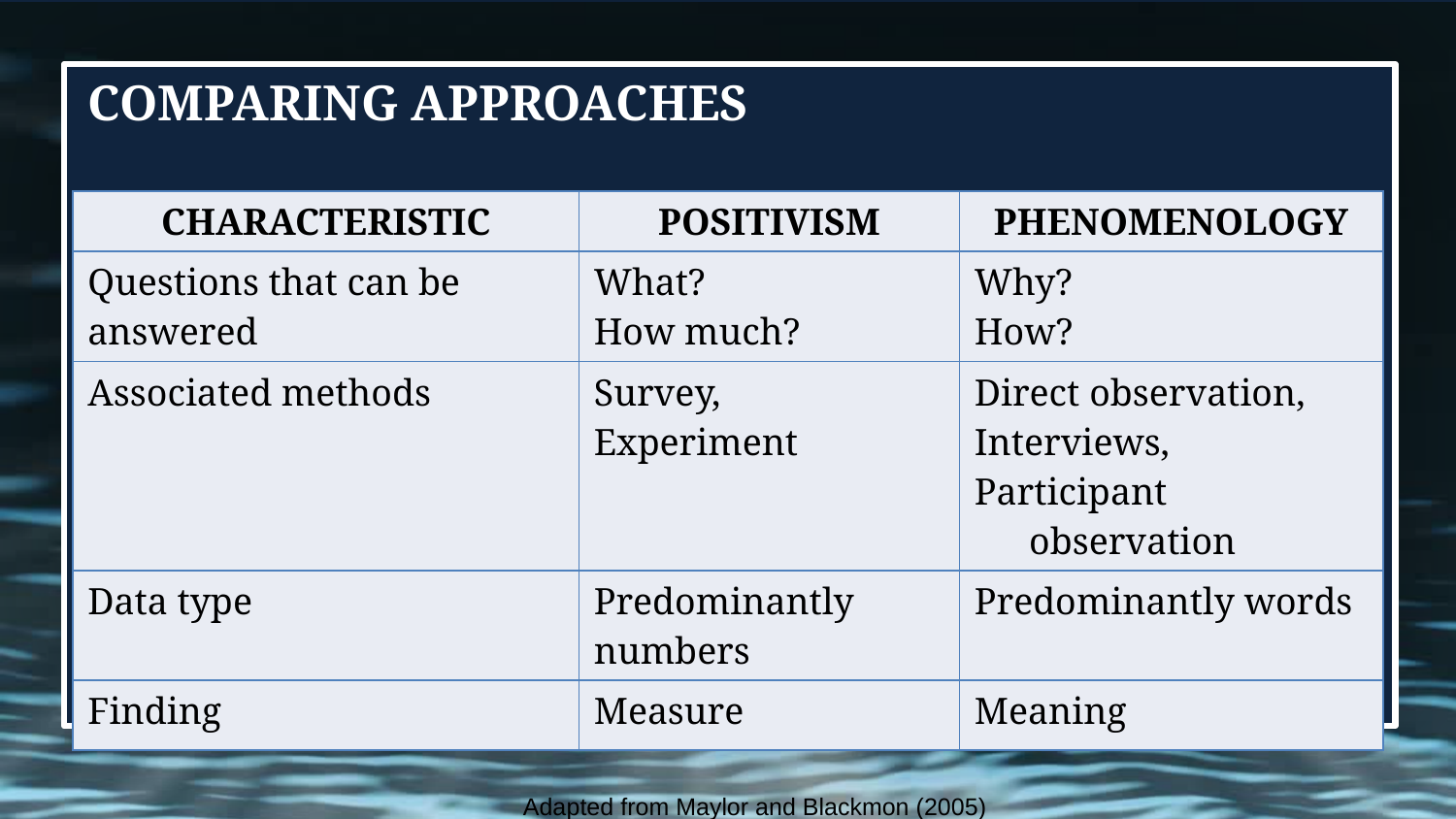

# COMPARING APPROACHES
| CHARACTERISTIC | POSITIVISM | PHENOMENOLOGY |
| --- | --- | --- |
| Questions that can be answered | What? How much? | Why? How? |
| Associated methods | Survey, Experiment | Direct observation, Interviews, Participant observation |
| Data type | Predominantly numbers | Predominantly words |
| Finding | Measure | Meaning |
Adapted from Maylor and Blackmon (2005)